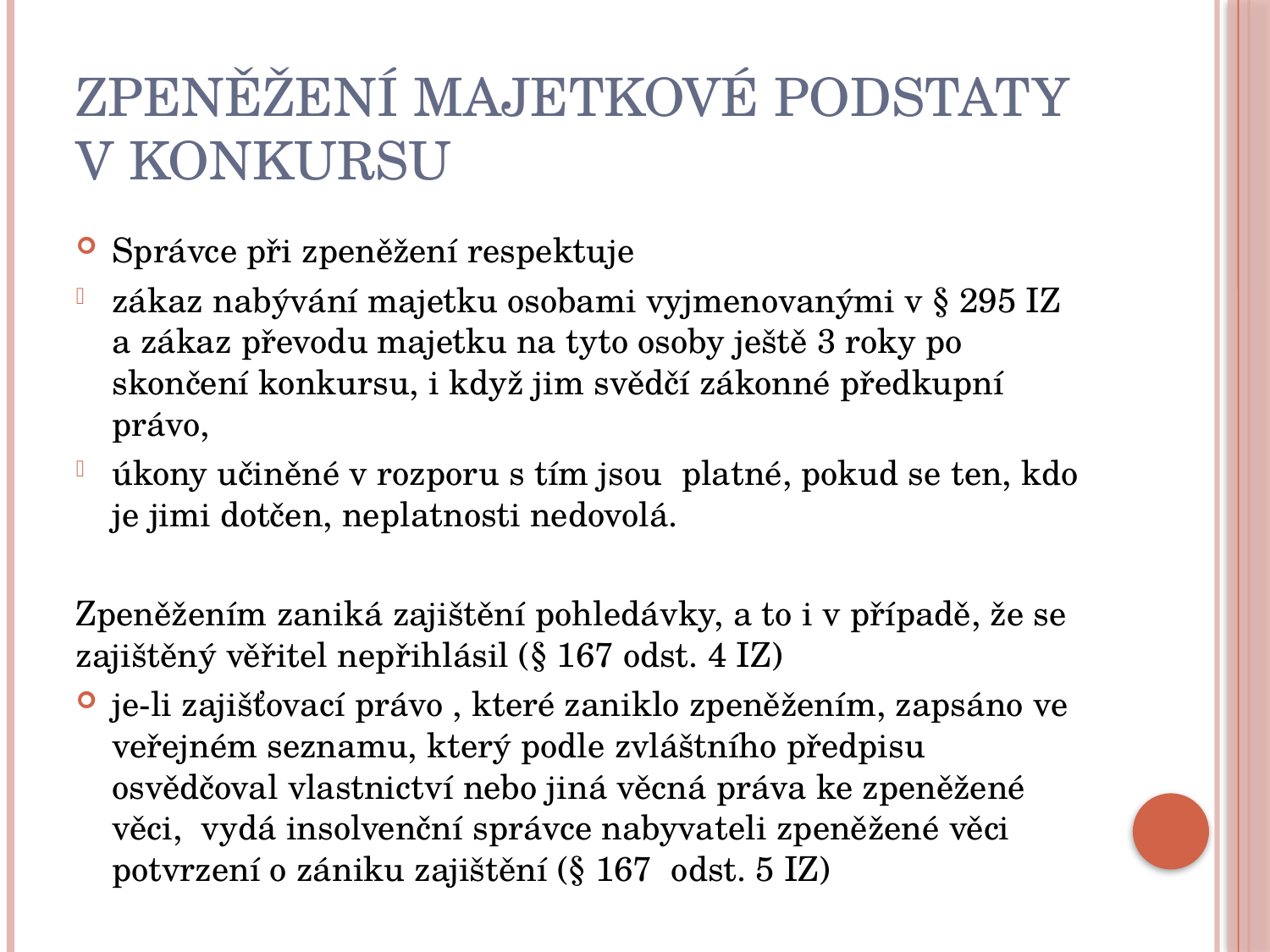

# Zpeněžení majetkové podstaty v konkursu
Správce při zpeněžení respektuje
zákaz nabývání majetku osobami vyjmenovanými v § 295 IZ a zákaz převodu majetku na tyto osoby ještě 3 roky po skončení konkursu, i když jim svědčí zákonné předkupní právo,
úkony učiněné v rozporu s tím jsou  platné, pokud se ten, kdo je jimi dotčen, neplatnosti nedovolá.

Zpeněžením zaniká zajištění pohledávky, a to i v případě, že se zajištěný věřitel nepřihlásil (§ 167 odst. 4 IZ)
je-li zajišťovací právo , které zaniklo zpeněžením, zapsáno ve veřejném seznamu, který podle zvláštního předpisu osvědčoval vlastnictví nebo jiná věcná práva ke zpeněžené věci,  vydá insolvenční správce nabyvateli zpeněžené věci potvrzení o zániku zajištění (§ 167  odst. 5 IZ)